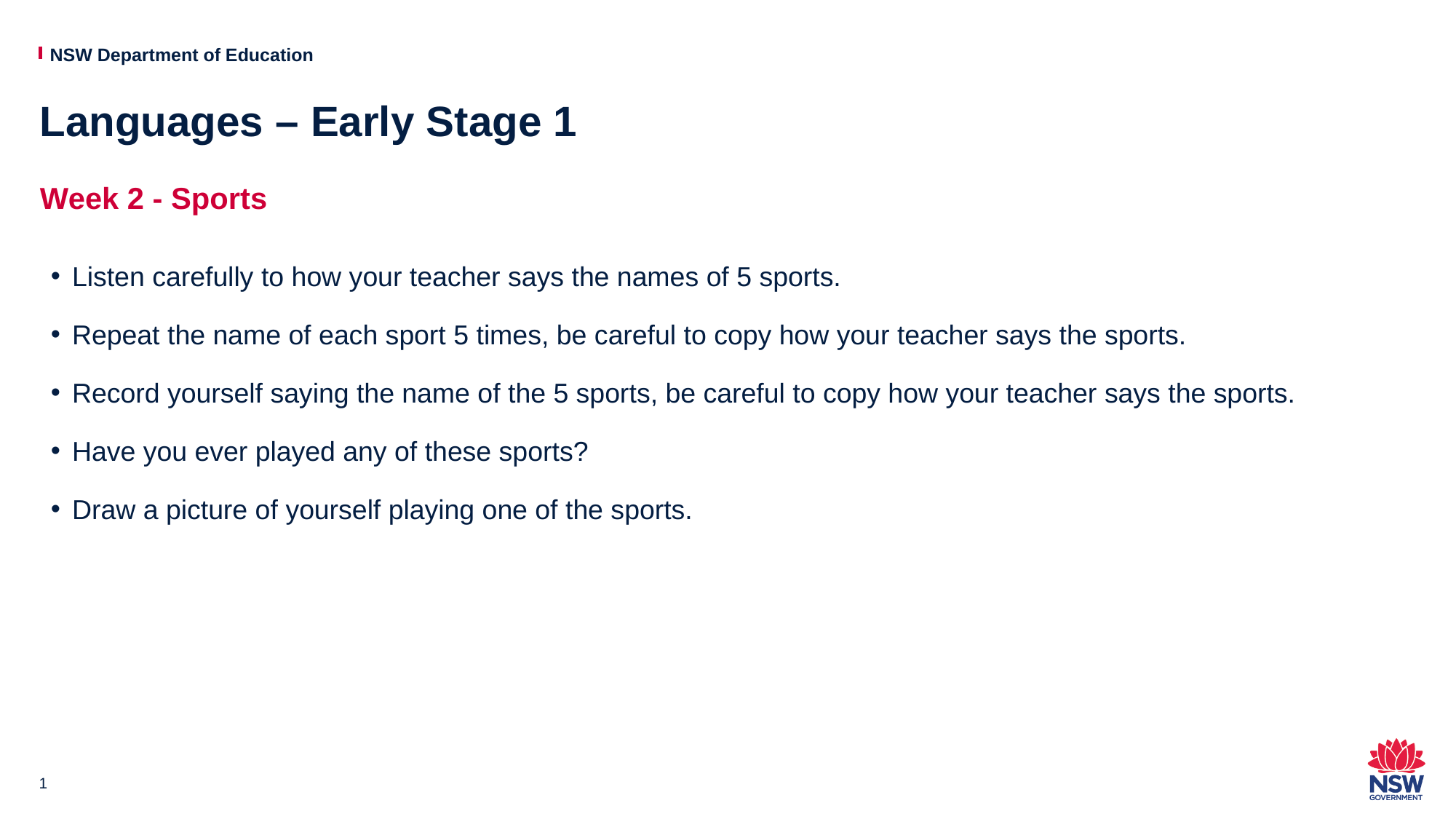

# Languages – Early Stage 1
Week 2 - Sports
Listen carefully to how your teacher says the names of 5 sports.
Repeat the name of each sport 5 times, be careful to copy how your teacher says the sports.
Record yourself saying the name of the 5 sports, be careful to copy how your teacher says the sports.
Have you ever played any of these sports?
Draw a picture of yourself playing one of the sports.

1